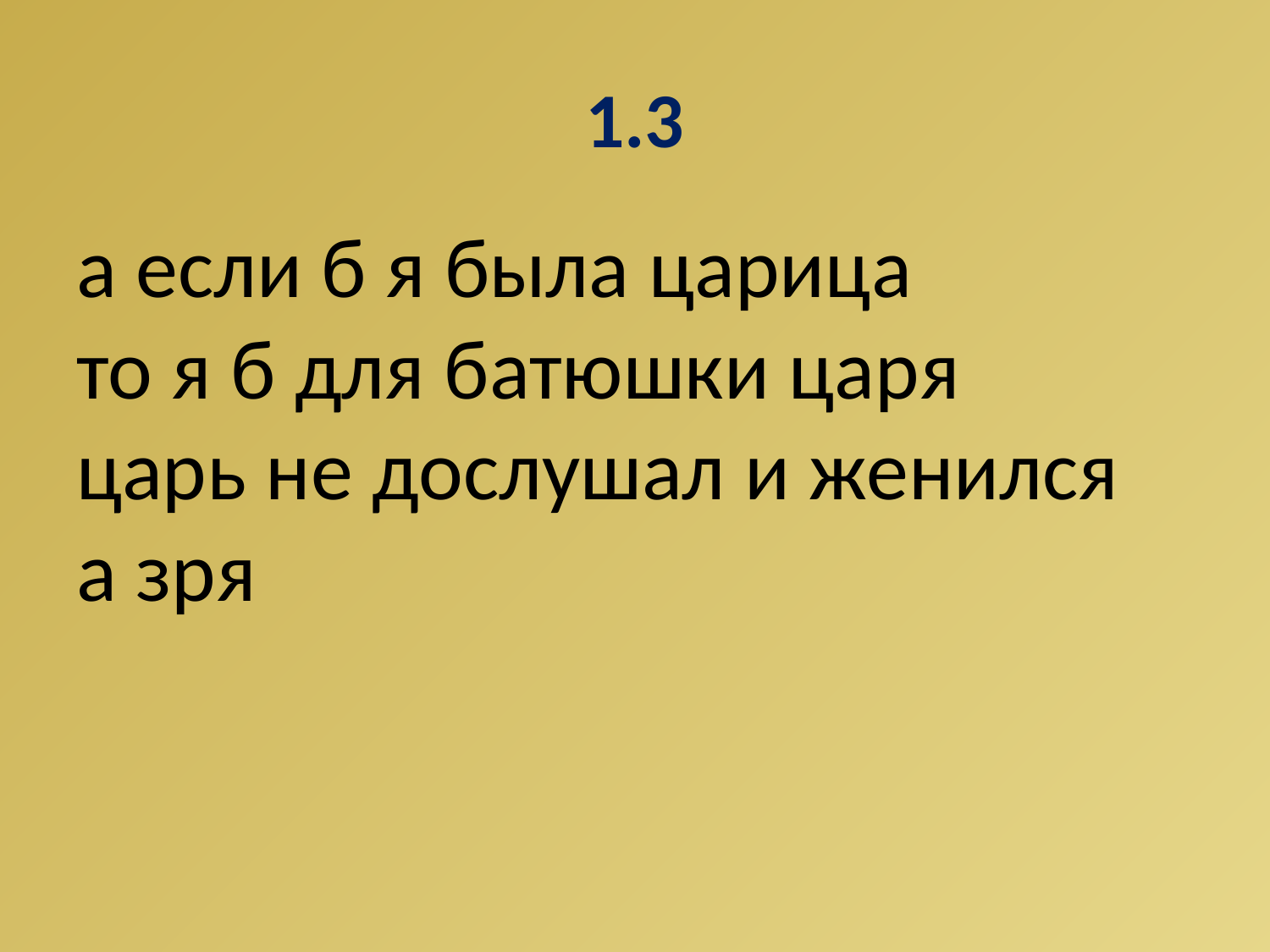

# 1.3
а если б я была царица
то я б для батюшки царя
царь не дослушал и женился
а зря